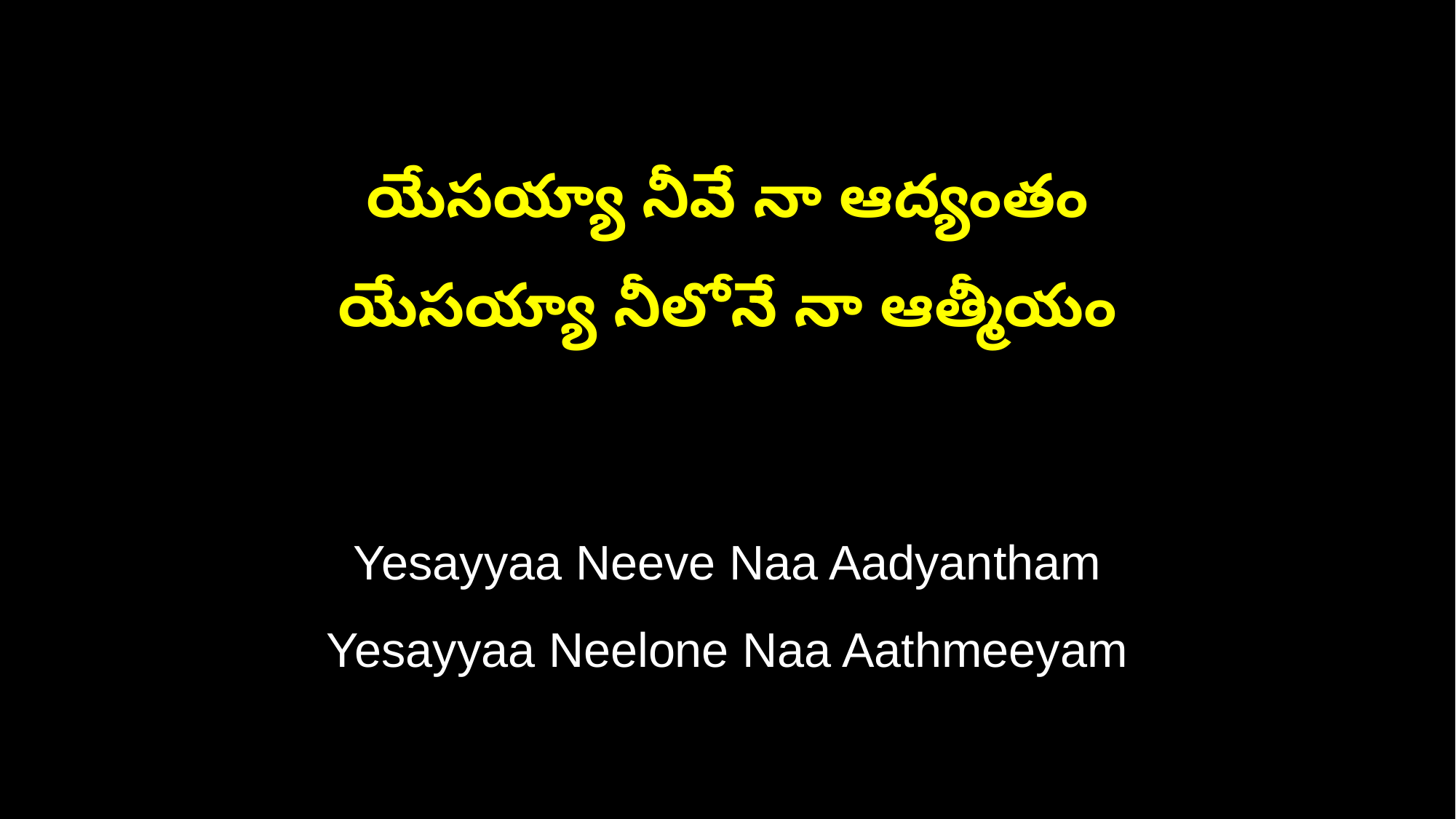

యేసయ్యా నీవే నా ఆద్యంతం
యేసయ్యా నీలోనే నా ఆత్మీయం
Yesayyaa Neeve Naa Aadyantham
Yesayyaa Neelone Naa Aathmeeyam